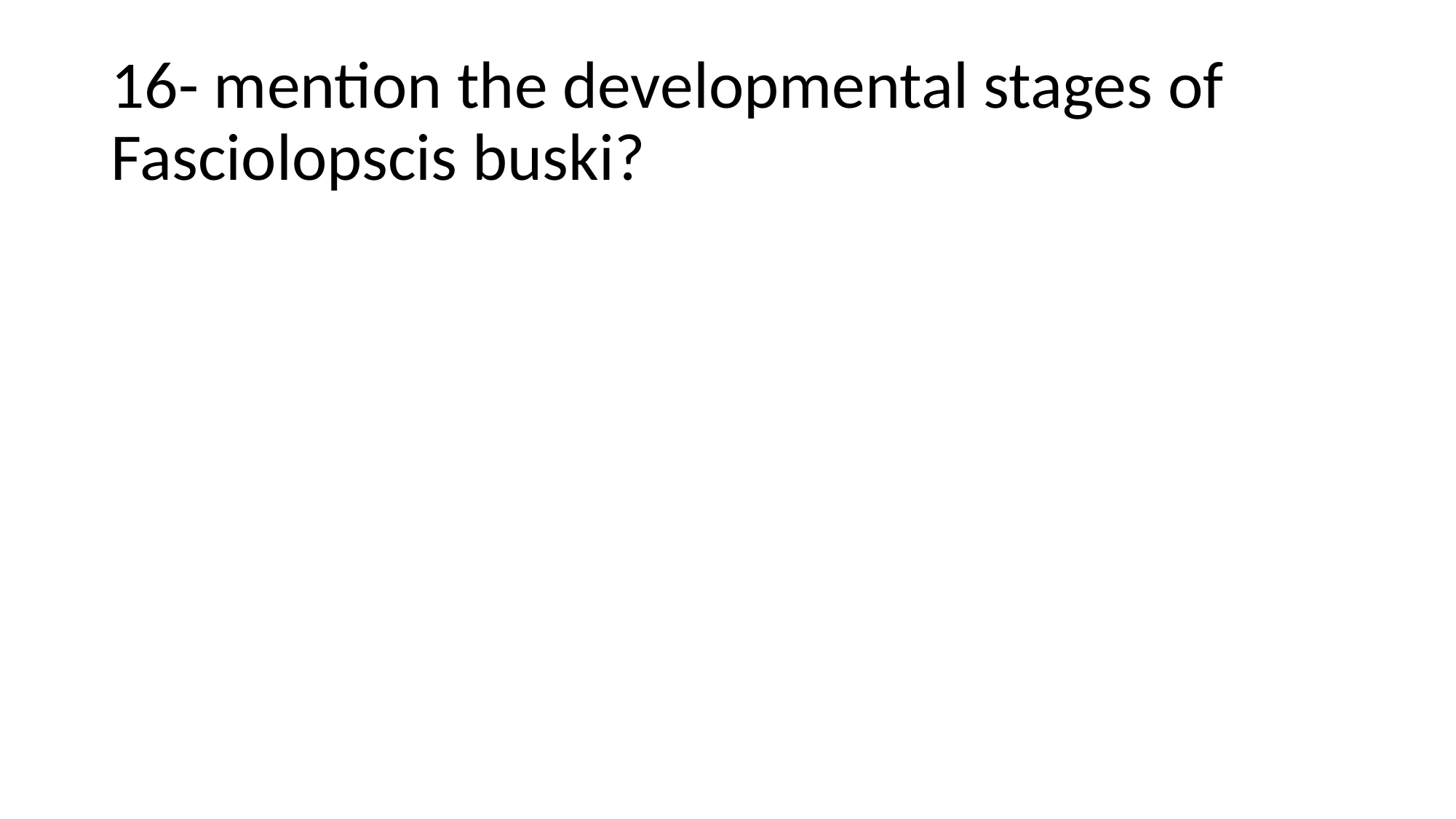

# 16- mention the developmental stages of Fasciolopscis buski?